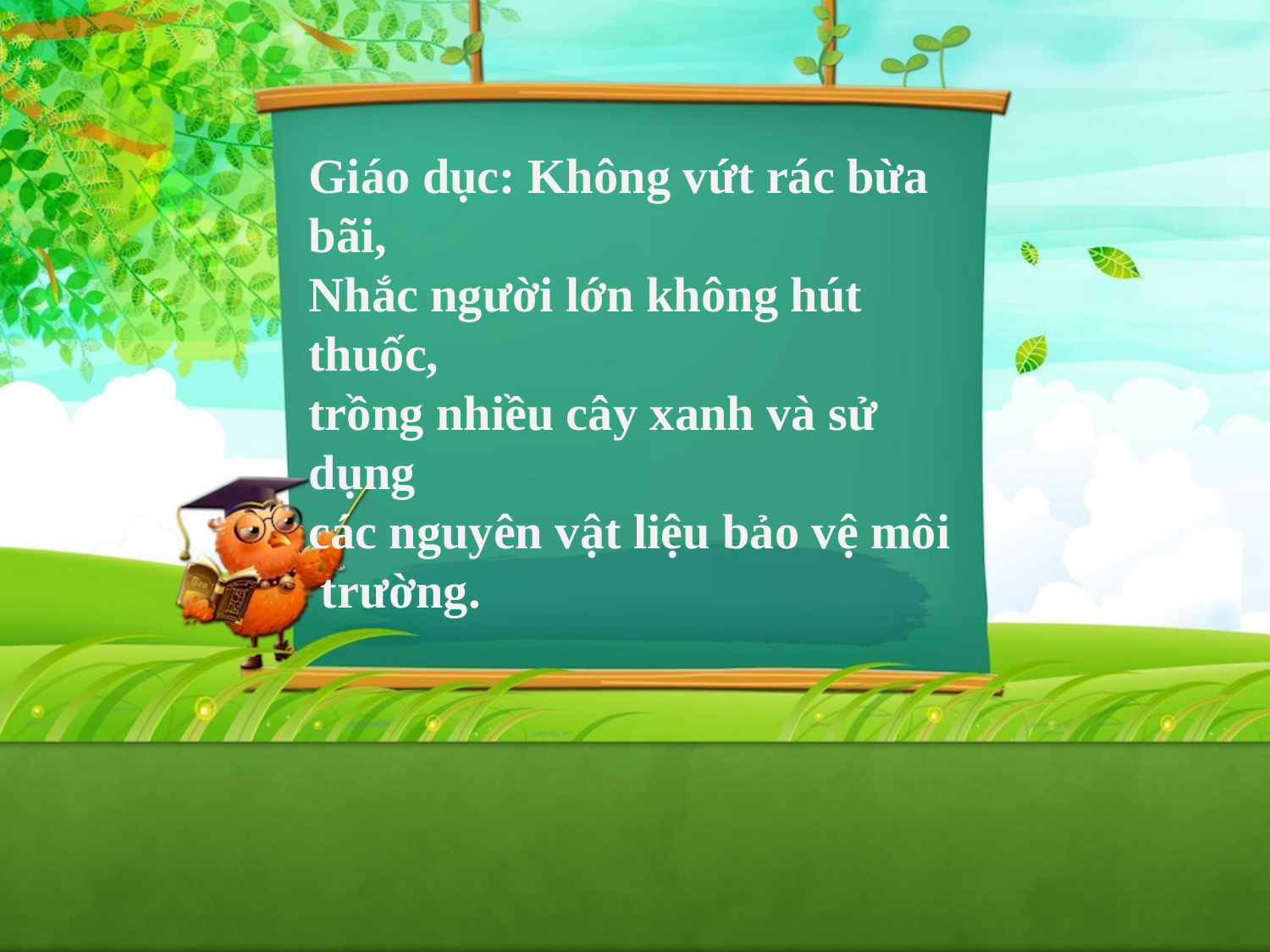

Giáo dục: Không vứt rác bừa bãi,
Nhắc người lớn không hút thuốc,
trồng nhiều cây xanh và sử dụng
các nguyên vật liệu bảo vệ môi
 trường.